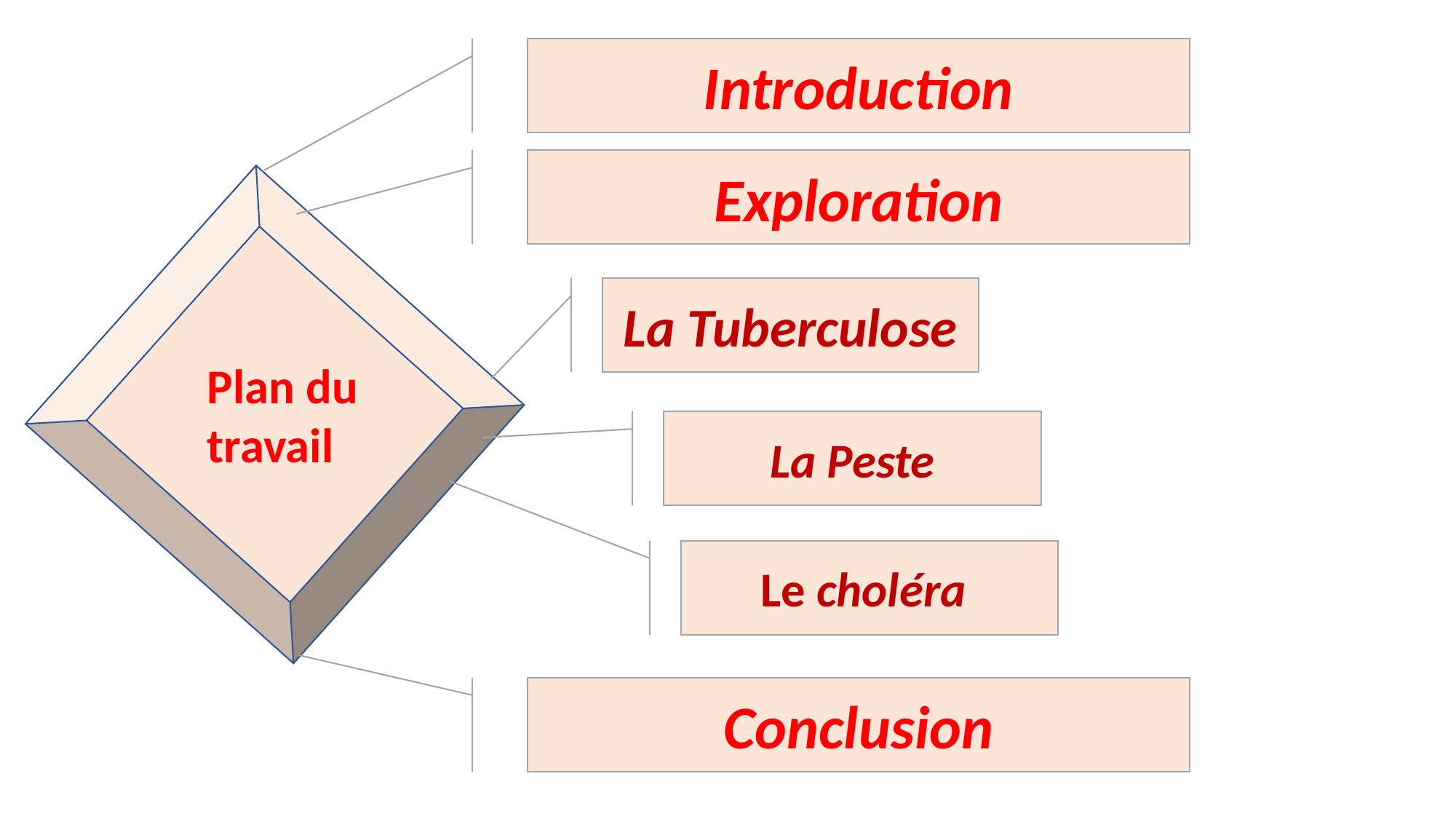

Introduction
Exploration

Plan du travail
La Tuberculose
La Peste
Le choléra
Conclusion